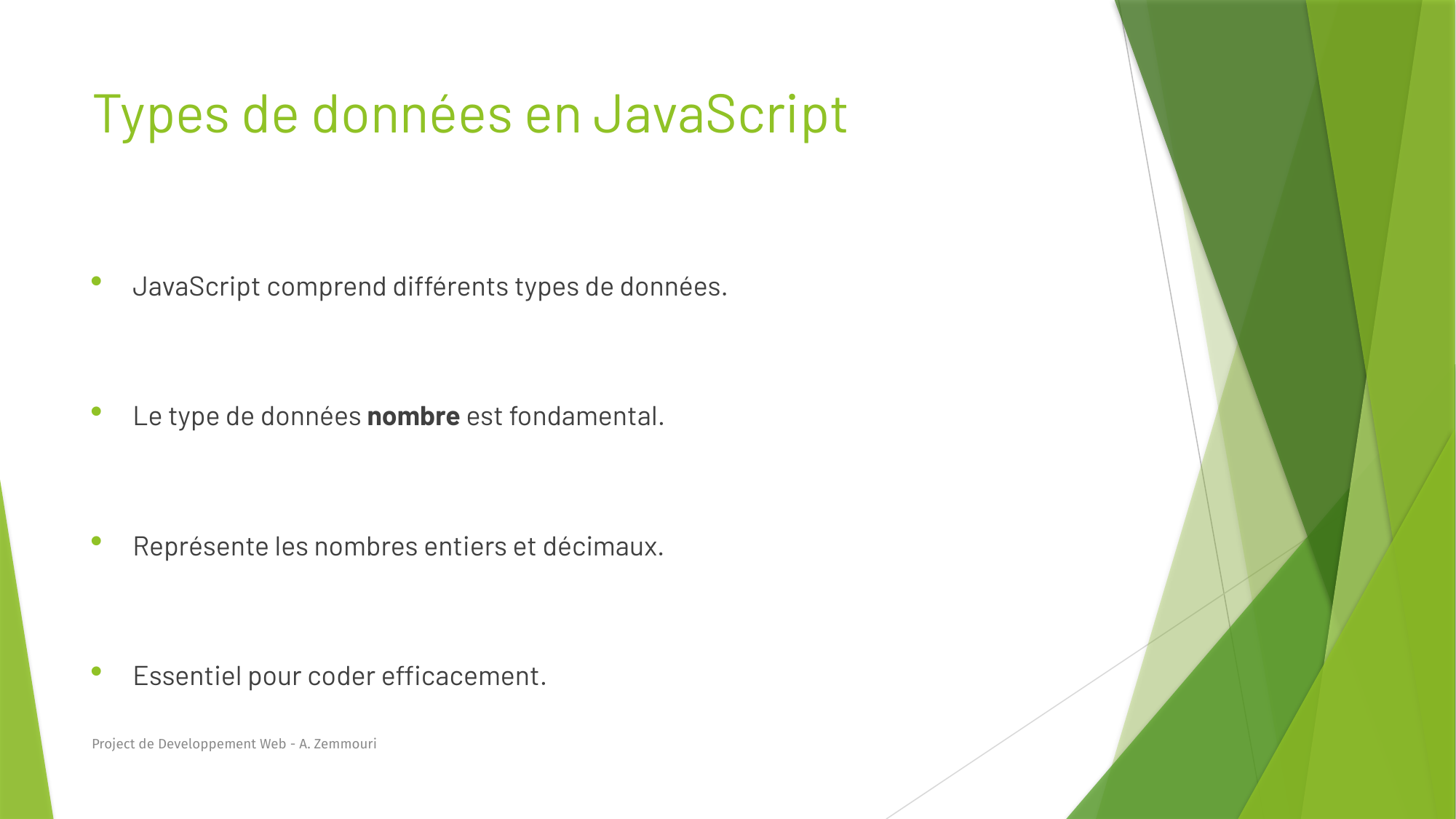

# Types de données en JavaScript
JavaScript comprend différents types de données.

Le type de données nombre est fondamental.

Représente les nombres entiers et décimaux.

Essentiel pour coder efficacement.

Project de Developpement Web - A. Zemmouri